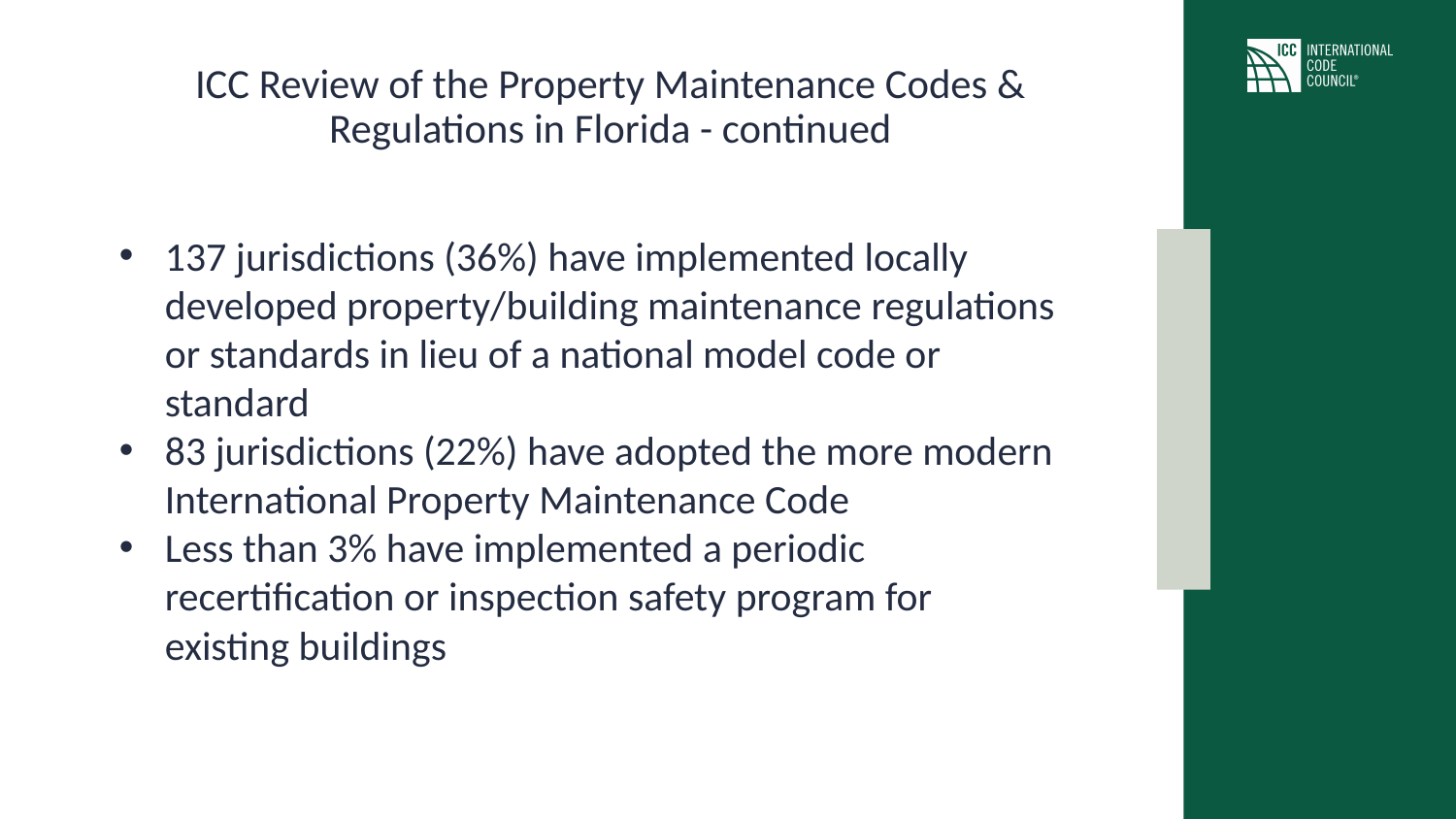

# ICC Review of the Property Maintenance Codes & Regulations in Florida - continued
137 jurisdictions (36%) have implemented locally developed property/building maintenance regulations or standards in lieu of a national model code or standard
83 jurisdictions (22%) have adopted the more modern International Property Maintenance Code
Less than 3% have implemented a periodic recertification or inspection safety program for existing buildings